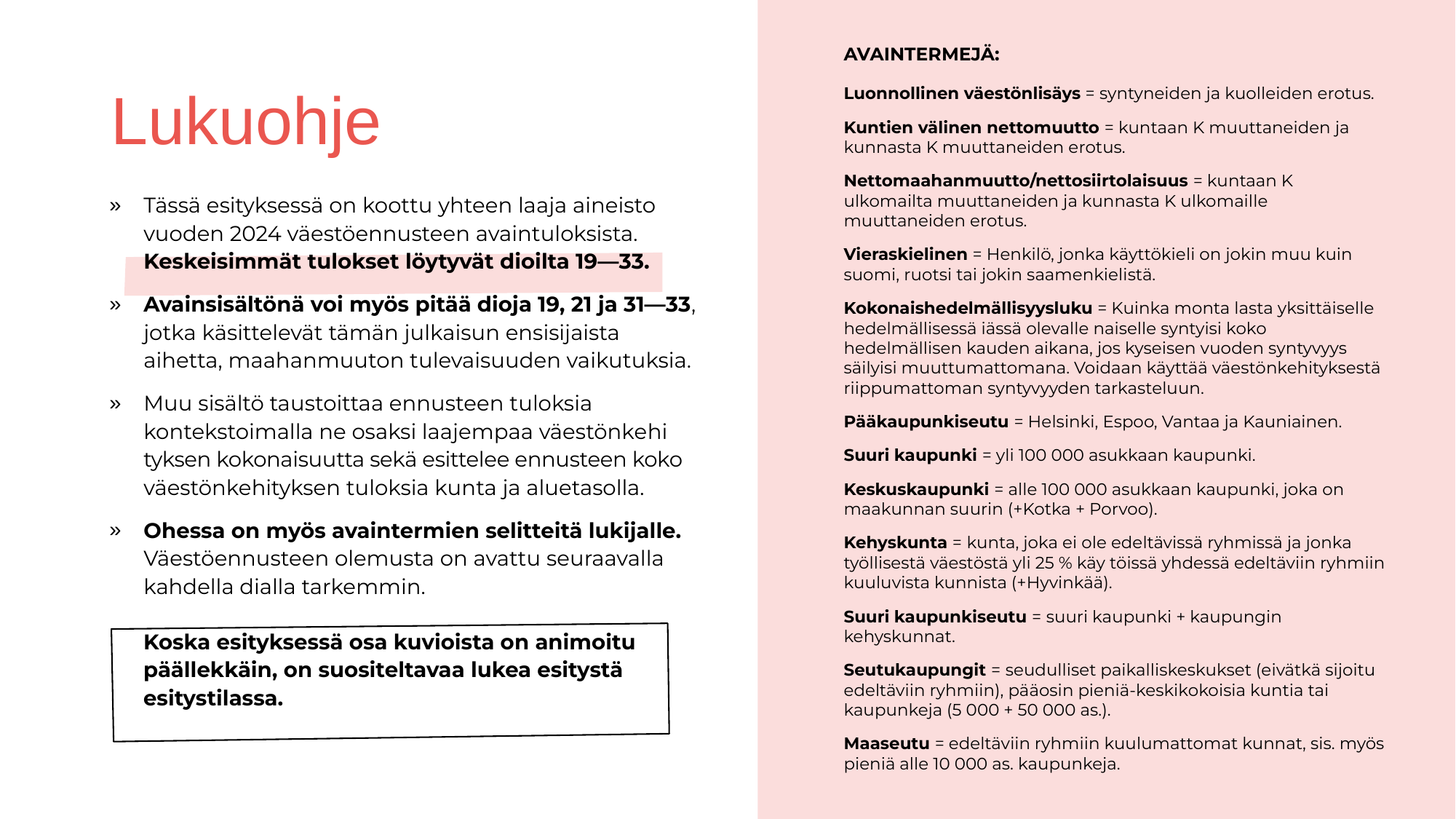

AVAINTERMEJÄ:
Luonnollinen väestönlisäys = syntyneiden ja kuolleiden erotus.
Kuntien välinen nettomuutto = kuntaan K muuttaneiden ja kunnasta K muuttaneiden erotus.
Nettomaahanmuutto/nettosiirtolaisuus = kuntaan K ulkomailta muuttaneiden ja kunnasta K ulkomaille muuttaneiden erotus.
Vieraskielinen = Henkilö, jonka käyttökieli on jokin muu kuin suomi, ruotsi tai jokin saamenkielistä.
Kokonaishedelmällisyysluku = Kuinka monta lasta yksittäiselle hedelmällisessä iässä olevalle naiselle syntyisi koko hedelmällisen kauden aikana, jos kyseisen vuoden syntyvyys säilyisi muuttumattomana. Voidaan käyttää väestönkehityksestä riippumattoman syntyvyyden tarkasteluun.
Pääkaupunkiseutu = Helsinki, Espoo, Vantaa ja Kauniainen.
Suuri kaupunki = yli 100 000 asukkaan kaupunki.
Keskuskaupunki = alle 100 000 asukkaan kaupunki, joka on maakunnan suurin (+Kotka + Porvoo).
Kehyskunta = kunta, joka ei ole edeltävissä ryhmissä ja jonka työllisestä väestöstä yli 25 % käy töissä yhdessä edeltäviin ryhmiin kuuluvista kunnista (+Hyvinkää).
Suuri kaupunkiseutu = suuri kaupunki + kaupungin kehyskunnat.
Seutukaupungit = seudulliset paikalliskeskukset (eivätkä sijoitu edeltäviin ryhmiin), pääosin pieniä-keskikokoisia kuntia tai kaupunkeja (5 000 + 50 000 as.).
Maaseutu = edeltäviin ryhmiin kuulumattomat kunnat, sis. myös pieniä alle 10 000 as. kaupunkeja.
# Lukuohje
Tässä esityksessä on koottu yhteen laaja aineisto vuoden 2024 väestöennusteen avaintuloksista. Keskeisimmät tulokset löytyvät dioilta 19—33.
Avainsisältönä voi myös pitää dioja 19, 21 ja 31—33, jotka käsittelevät tämän julkaisun ensisijaista aihetta, maahanmuuton tulevaisuuden vaikutuksia.
Muu sisältö taustoittaa ennusteen tuloksia kontekstoimalla ne osaksi laajempaa väestönke­hi­tyksen kokonaisuutta sekä esittelee ennusteen koko väestönkehityksen tuloksia kunta ja aluetasolla.
Ohessa on myös avaintermien selitteitä lukijalle. Väestöennusteen olemusta on avattu seuraavalla kahdella dialla tarkemmin.
Koska esityksessä osa kuvioista on animoitu päällekkäin, on suositeltavaa lukea esitystä esitystilassa.